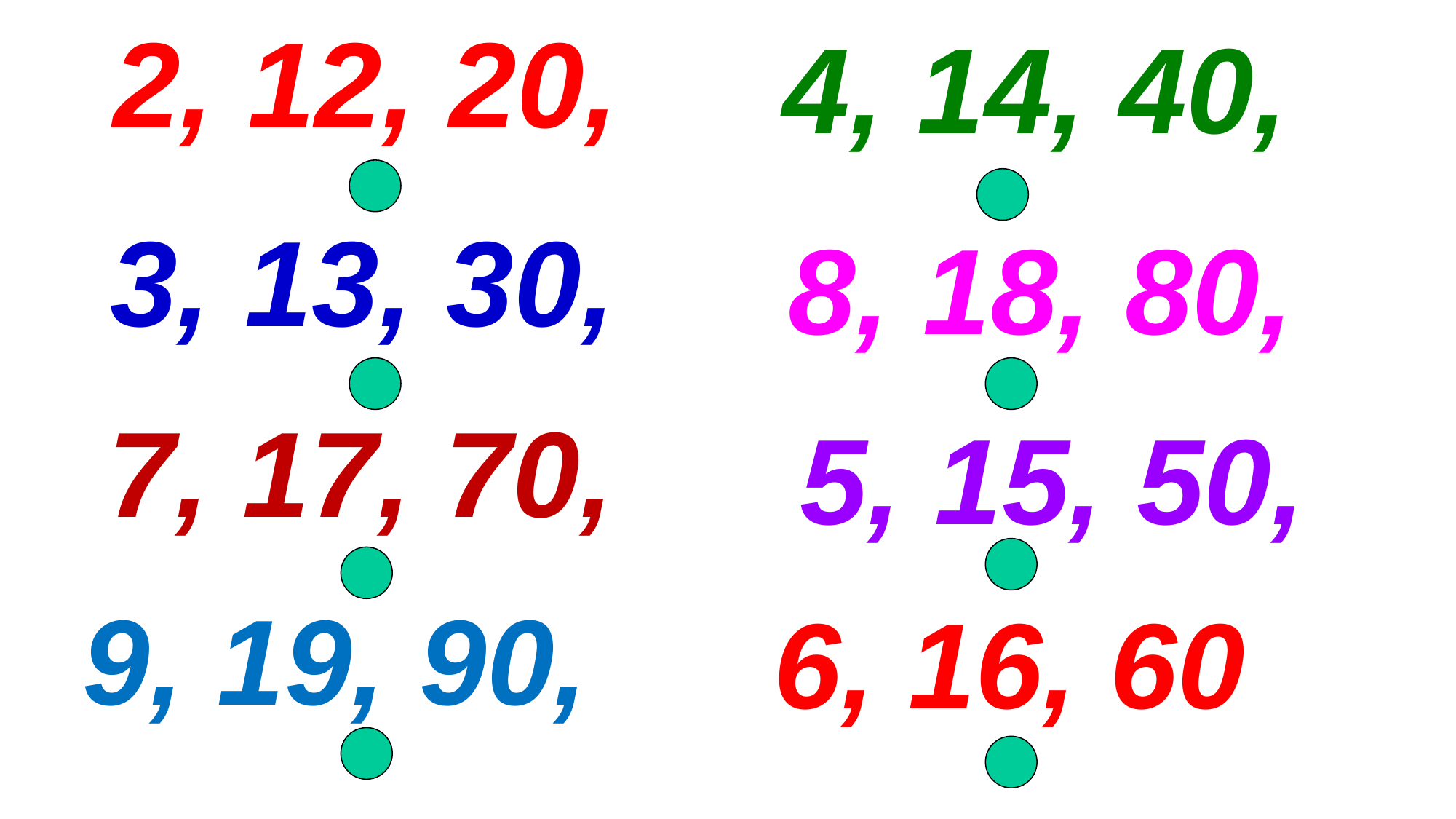

2, 12, 20,
4, 14, 40,

3, 13, 30,
8, 18, 80,

7, 17, 70,
5, 15, 50,

9, 19, 90,
6, 16, 60